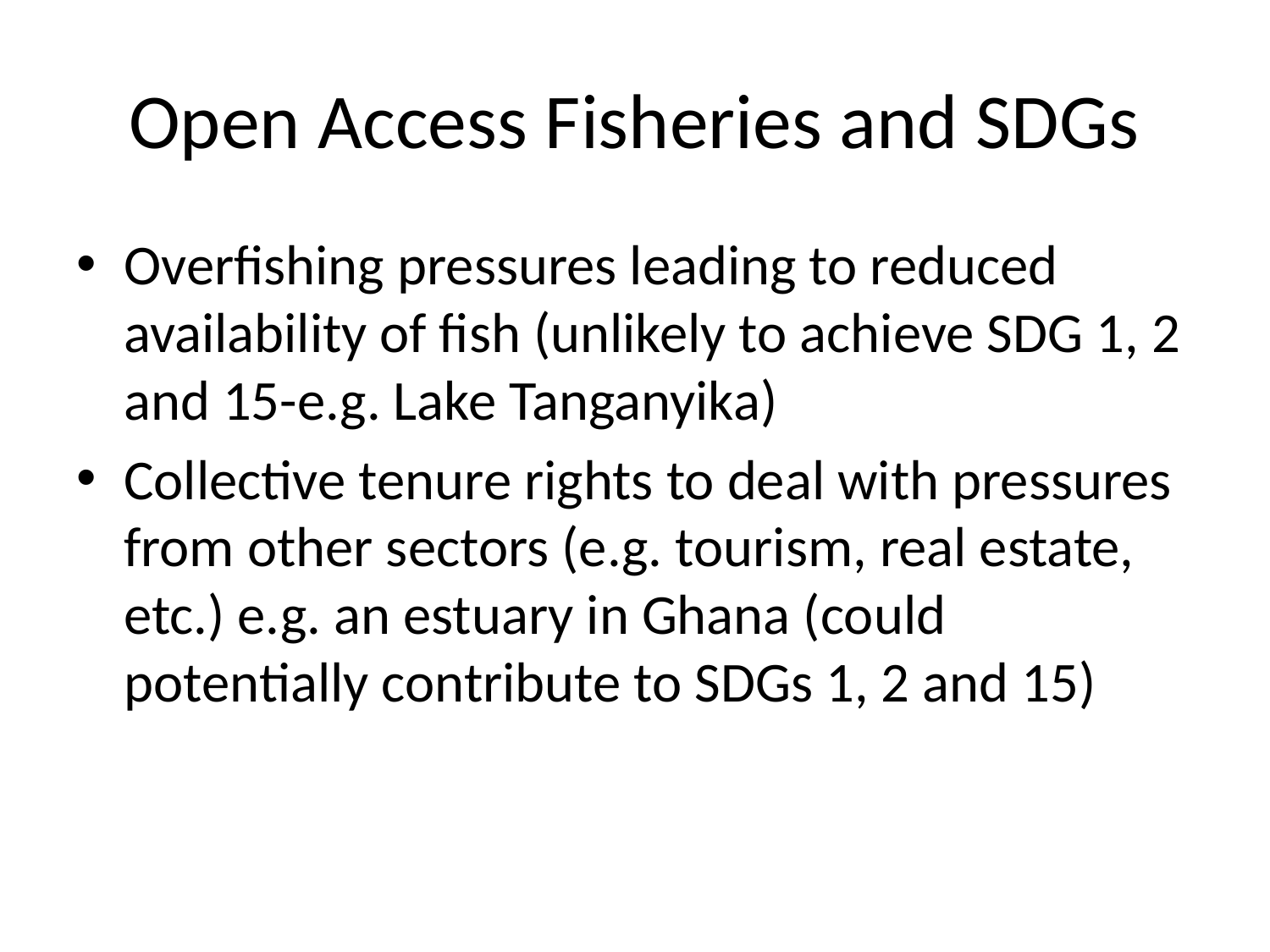

# Open Access Fisheries and SDGs
Overfishing pressures leading to reduced availability of fish (unlikely to achieve SDG 1, 2 and 15-e.g. Lake Tanganyika)
Collective tenure rights to deal with pressures from other sectors (e.g. tourism, real estate, etc.) e.g. an estuary in Ghana (could potentially contribute to SDGs 1, 2 and 15)